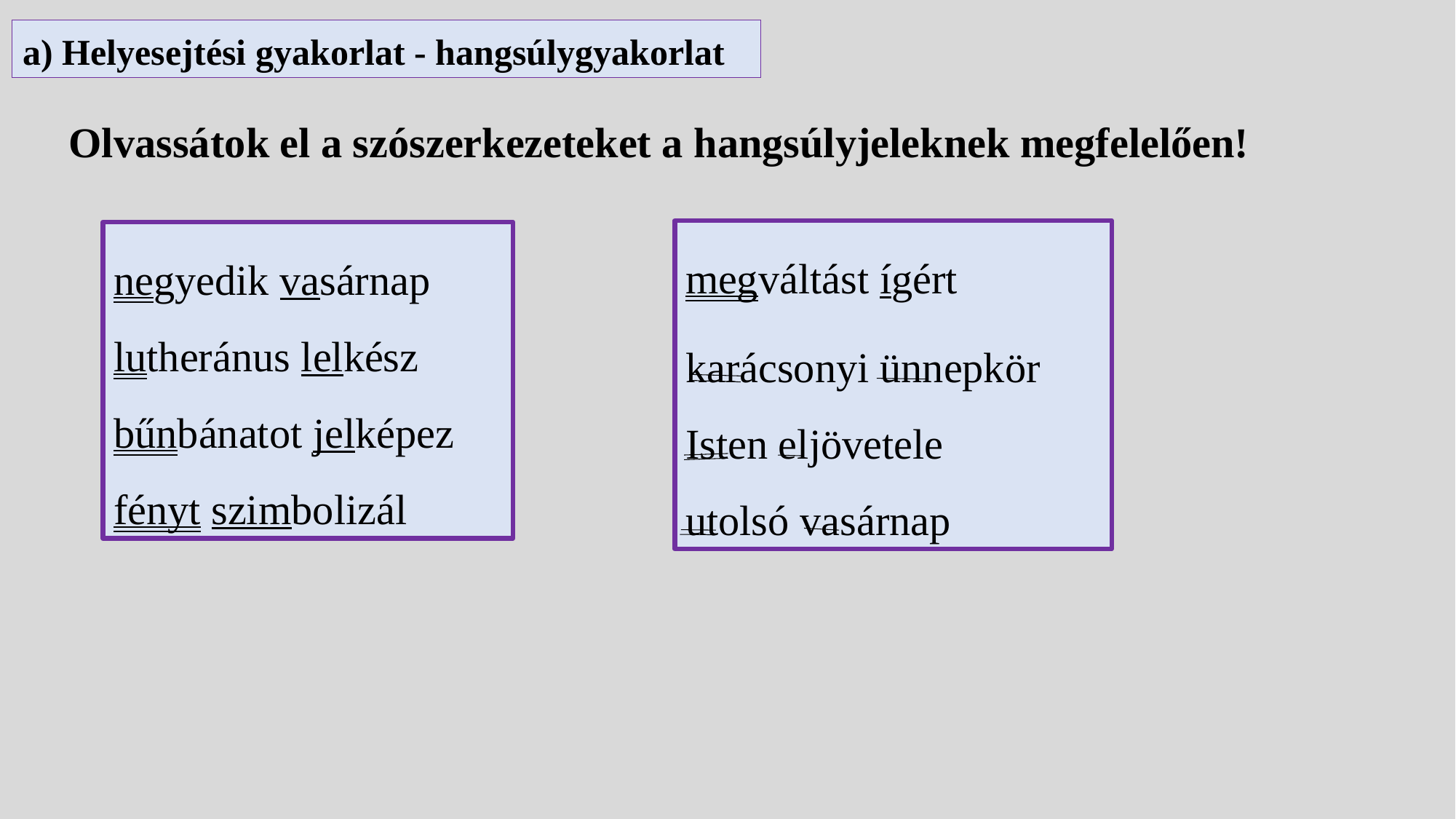

a) Helyesejtési gyakorlat - hangsúlygyakorlat
Olvassátok el a szószerkezeteket a hangsúlyjeleknek megfelelően!
megváltást ígért
karácsonyi ünnepkör
Isten eljövetele
utolsó vasárnap
negyedik vasárnap
lutheránus lelkész
bűnbánatot jelképez
fényt szimbolizál